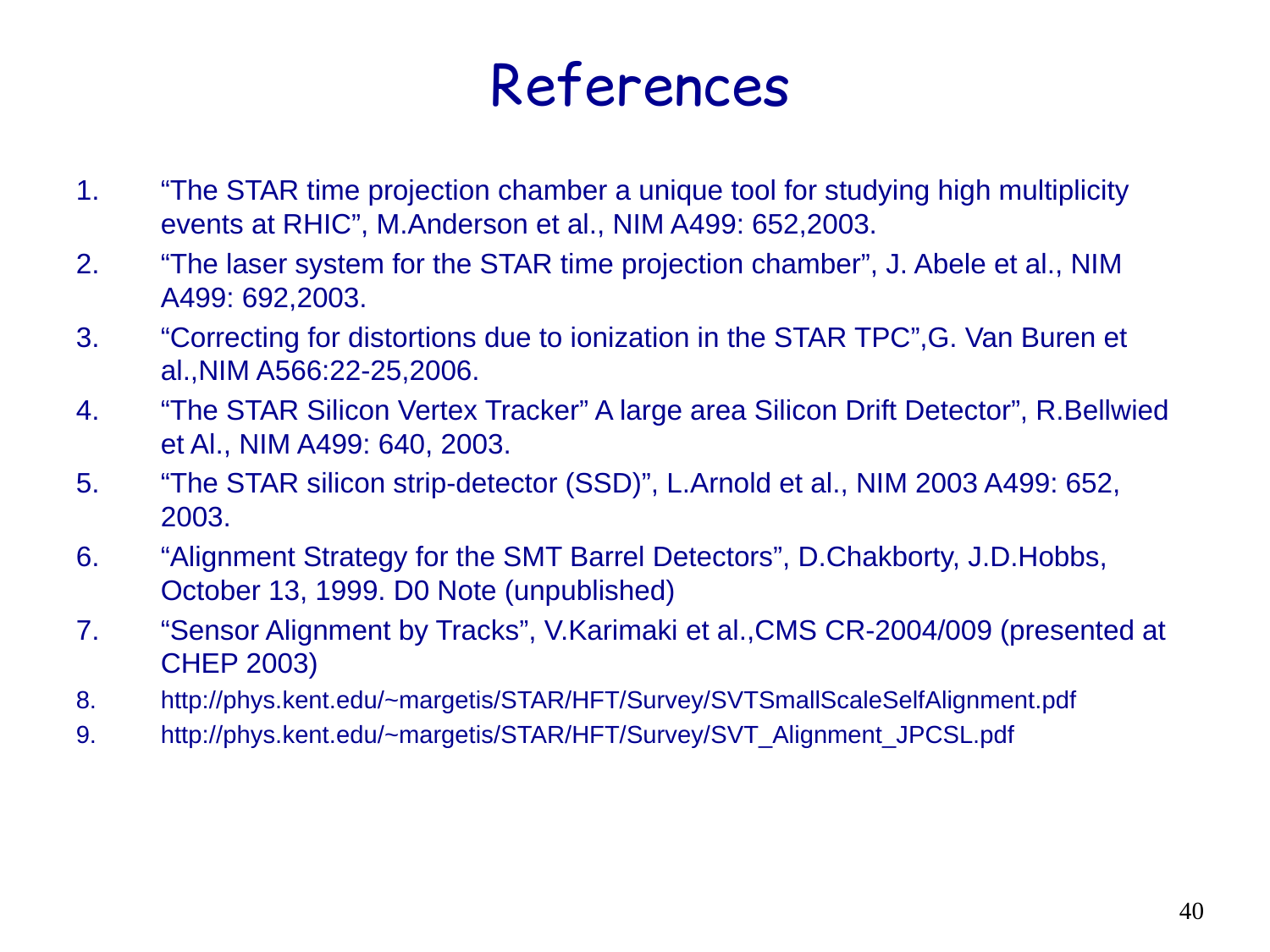

# References
“The STAR time projection chamber a unique tool for studying high multiplicity events at RHIC”, M.Anderson et al., NIM A499: 652,2003.
“The laser system for the STAR time projection chamber”, J. Abele et al., NIM A499: 692,2003.
“Correcting for distortions due to ionization in the STAR TPC”, G. Van Buren et al.,NIM A566:22-25,2006.
“The STAR Silicon Vertex Tracker” A large area Silicon Drift Detector”, R.Bellwied et Al., NIM A499: 640, 2003.
“The STAR silicon strip-detector (SSD)”, L.Arnold et al., NIM 2003 A499: 652, 2003.
“Alignment Strategy for the SMT Barrel Detectors”, D.Chakborty, J.D.Hobbs, October 13, 1999. D0 Note (unpublished)
“Sensor Alignment by Tracks”, V.Karimaki et al.,CMS CR-2004/009 (presented at CHEP 2003)
http://phys.kent.edu/~margetis/STAR/HFT/Survey/SVTSmallScaleSelfAlignment.pdf
http://phys.kent.edu/~margetis/STAR/HFT/Survey/SVT_Alignment_JPCSL.pdf

40